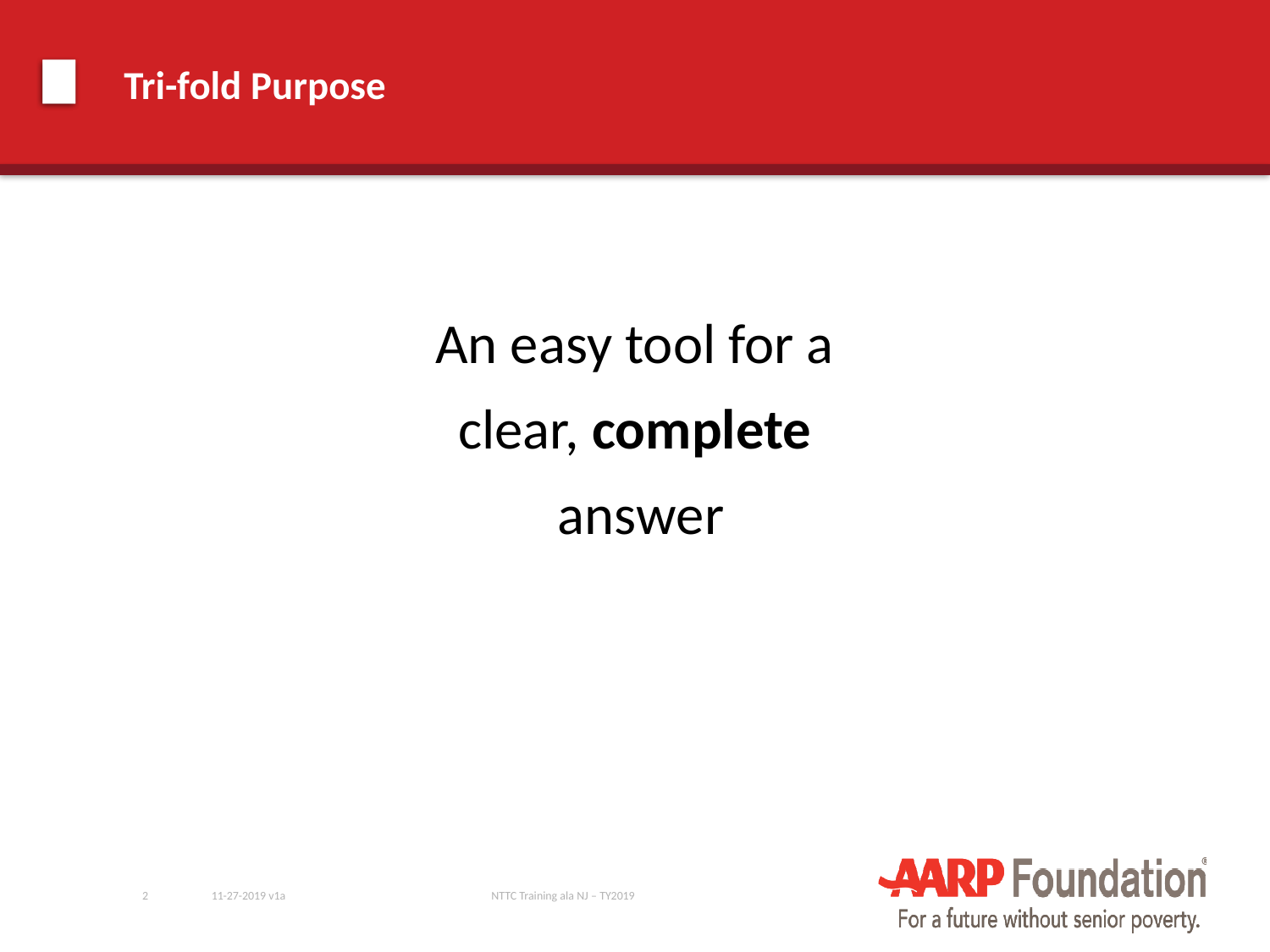

# Tri-fold Purpose

An easy tool for a
clear, complete
answer
2
11-27-2019 v1a
NTTC Training ala NJ – TY2019